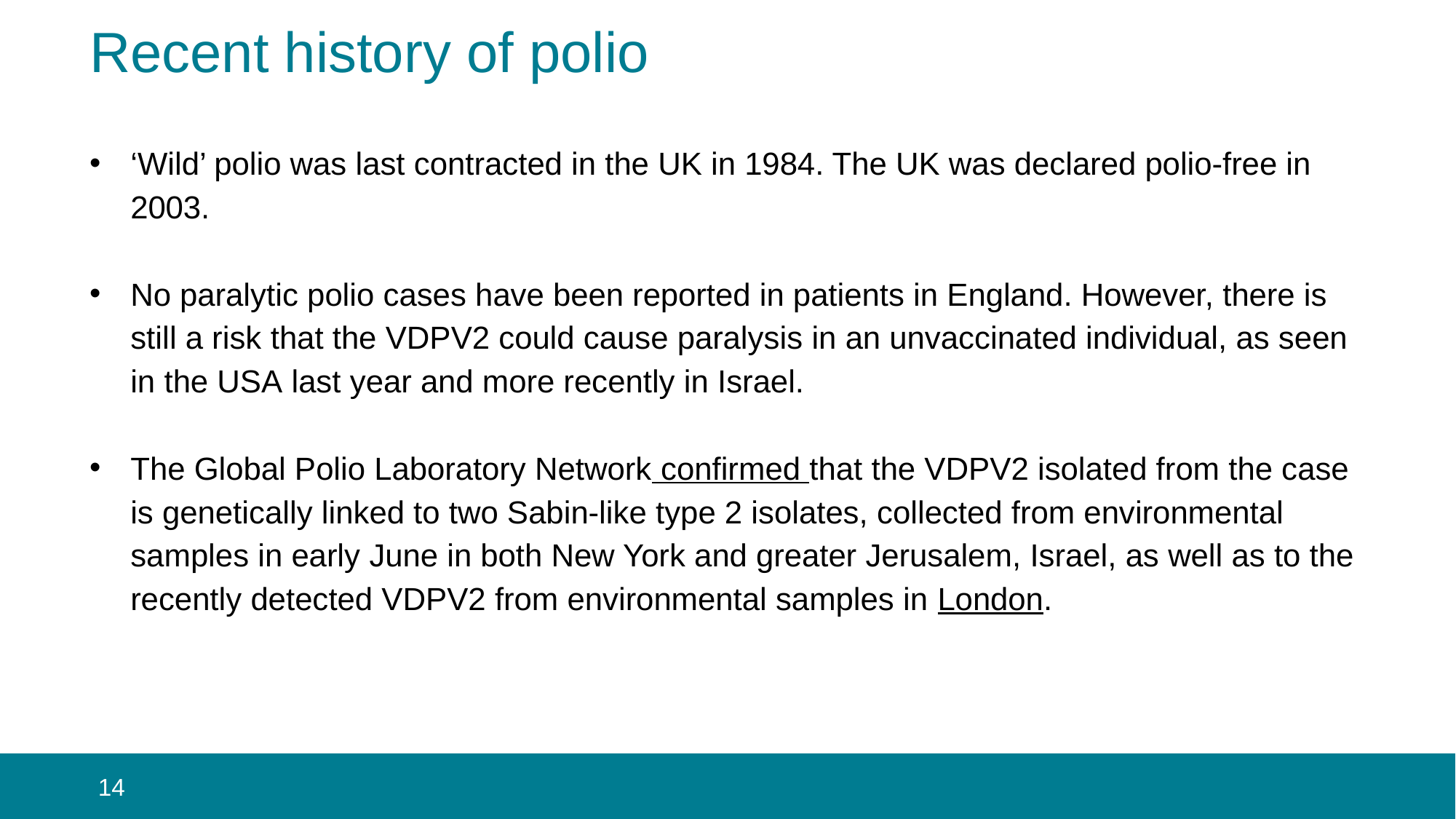

# Recent history of polio
‘Wild’ polio was last contracted in the UK in 1984. The UK was declared polio-free in 2003.

No paralytic polio cases have been reported in patients in England. However, there is still a risk that the VDPV2 could cause paralysis in an unvaccinated individual, as seen in the USA last year and more recently in Israel.

The Global Polio Laboratory Network confirmed that the VDPV2 isolated from the case is genetically linked to two Sabin-like type 2 isolates, collected from environmental samples in early June in both New York and greater Jerusalem, Israel, as well as to the recently detected VDPV2 from environmental samples in London.
  14